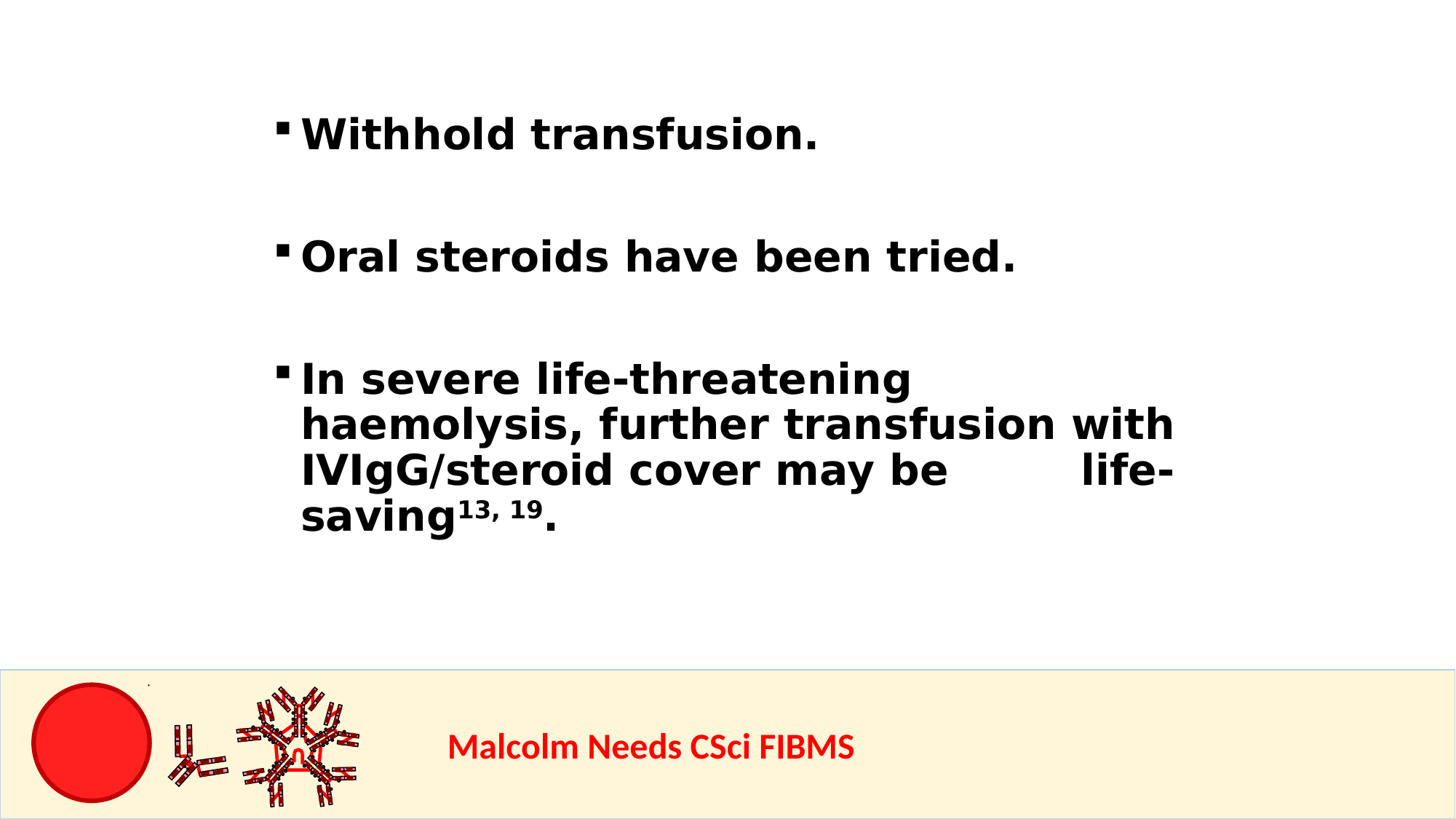

Withhold transfusion.

Oral steroids have been tried.

In severe life-threatening haemolysis, further transfusion with IVIgG/steroid cover may be         life-saving13, 19.
				Malcolm Needs CSci FIBMS